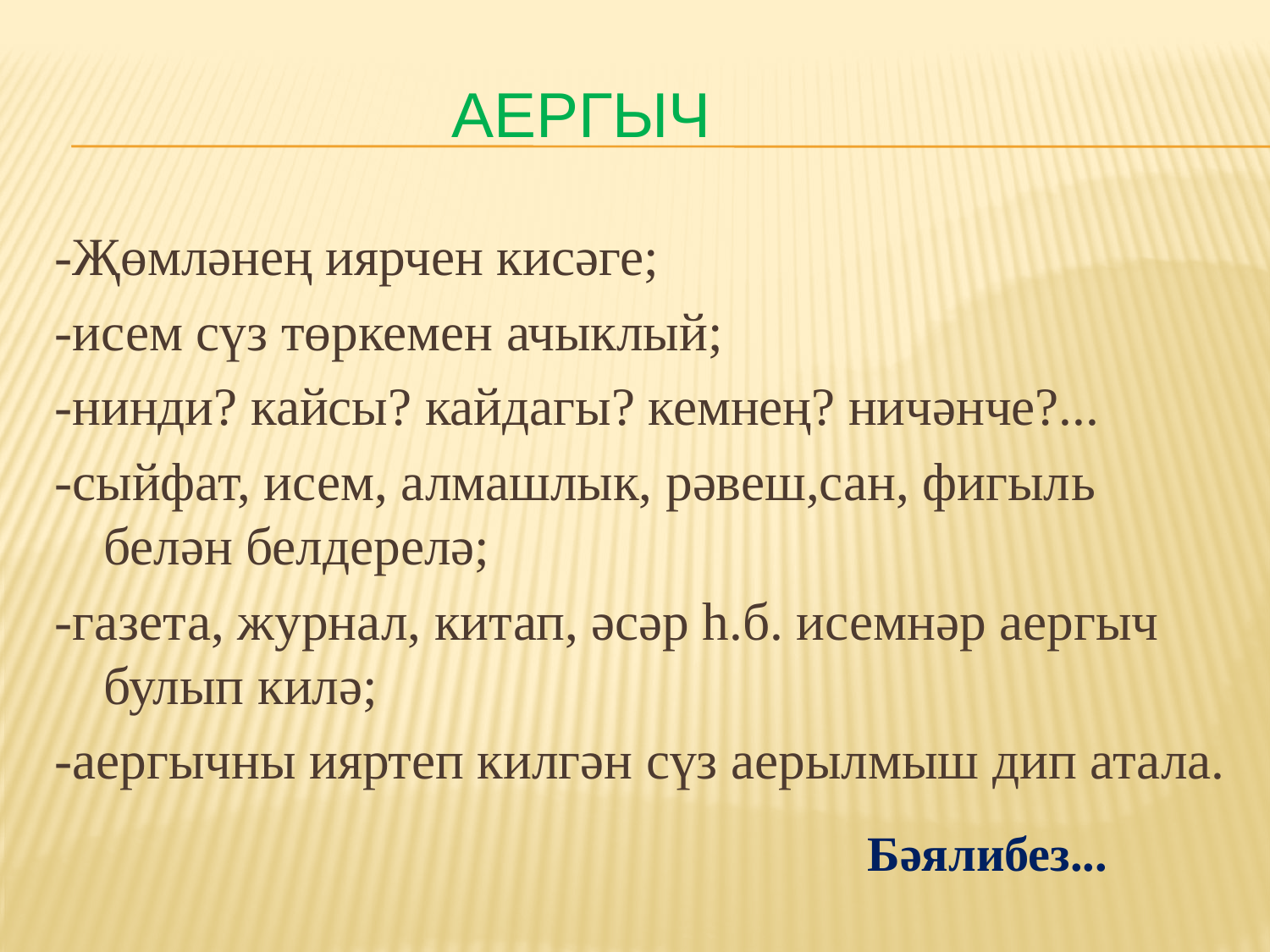

# АЕРГЫЧ
-Җөмләнең иярчен кисәге;
-исем сүз төркемен ачыклый;
-нинди? кайсы? кайдагы? кемнең? ничәнче?...
-сыйфат, исем, алмашлык, рәвеш,сан, фигыль белән белдерелә;
-газета, журнал, китап, әсәр һ.б. исемнәр аергыч булып килә;
-аергычны ияртеп килгән сүз аерылмыш дип атала.

Бәялибез...